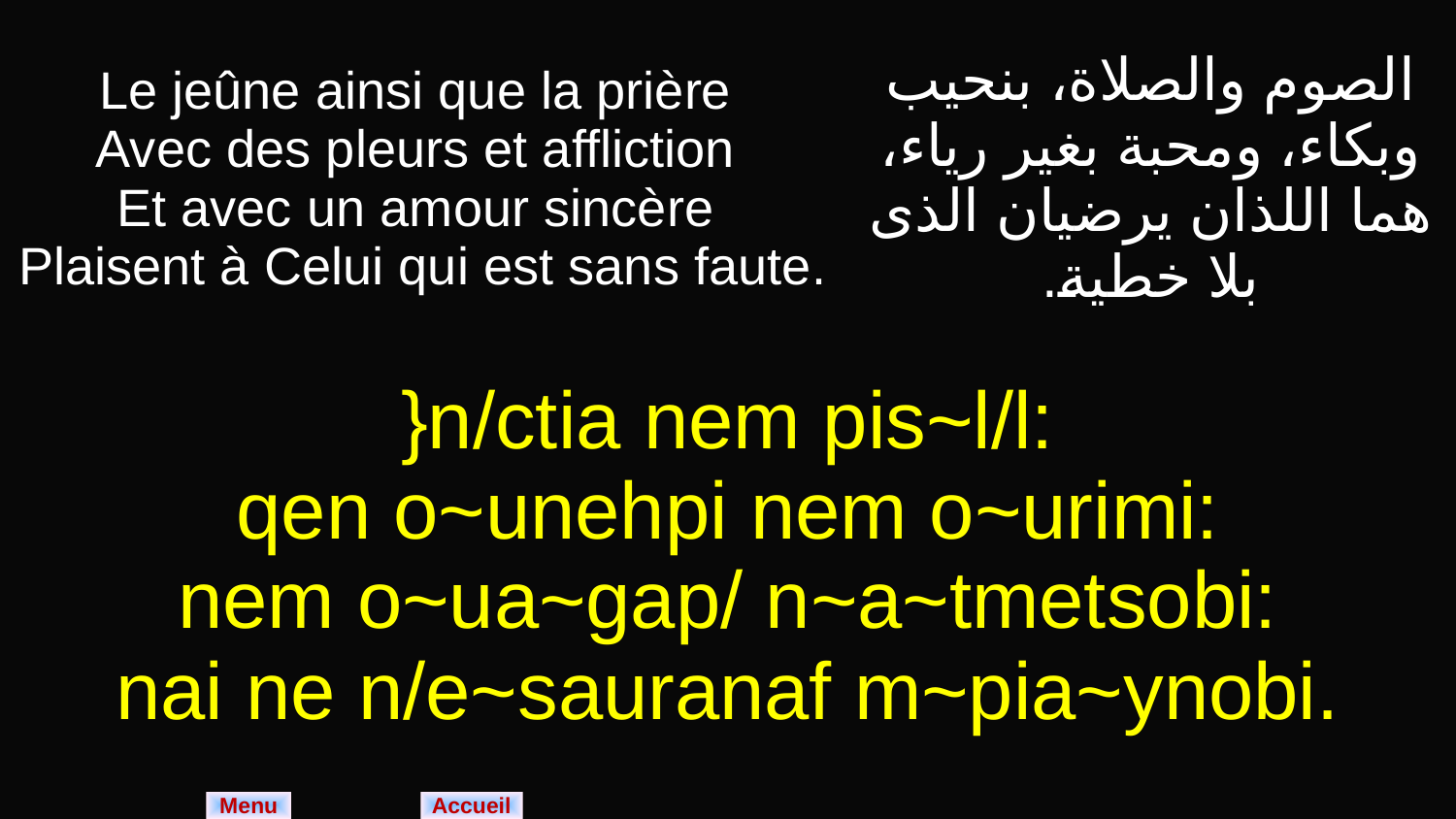

| Le jeûne ainsi que la prière Avec des pleurs et affliction Et avec un amour sincère Plaisent à Celui qui est sans faute. | الصوم والصلاة، بنحيب وبكاء، ومحبة بغير رياء، هما اللذان يرضيان الذى بلا خطية. |
| --- | --- |
| }n/ctia nem pis~l/l: qen o~unehpi nem o~urimi: nem o~ua~gap/ n~a~tmetsobi: nai ne n/e~sauranaf m~pia~ynobi. |  |
Menu